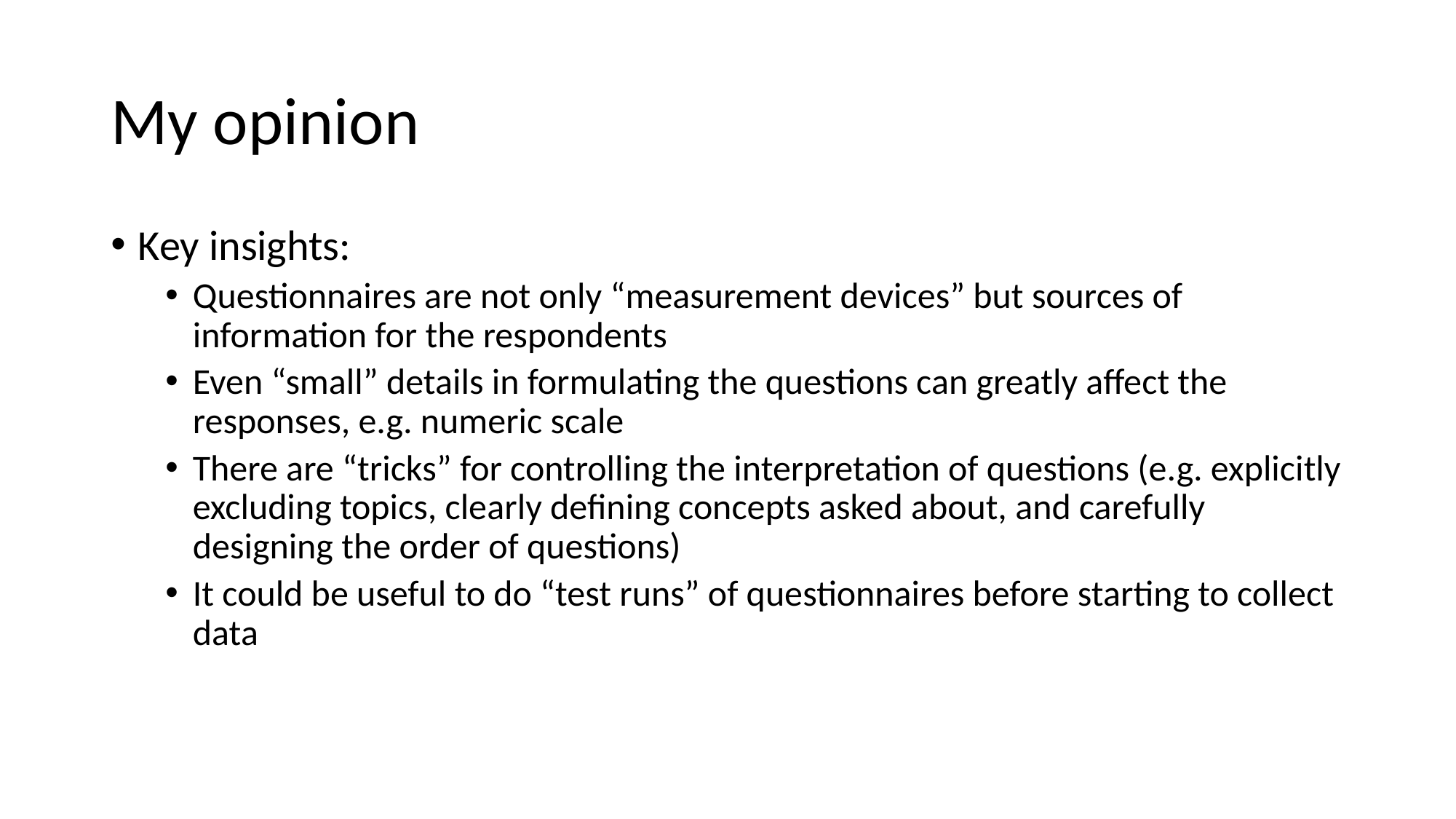

# My opinion
Key insights:
Questionnaires are not only “measurement devices” but sources of information for the respondents
Even “small” details in formulating the questions can greatly affect the responses, e.g. numeric scale
There are “tricks” for controlling the interpretation of questions (e.g. explicitly excluding topics, clearly defining concepts asked about, and carefully designing the order of questions)
It could be useful to do “test runs” of questionnaires before starting to collect data